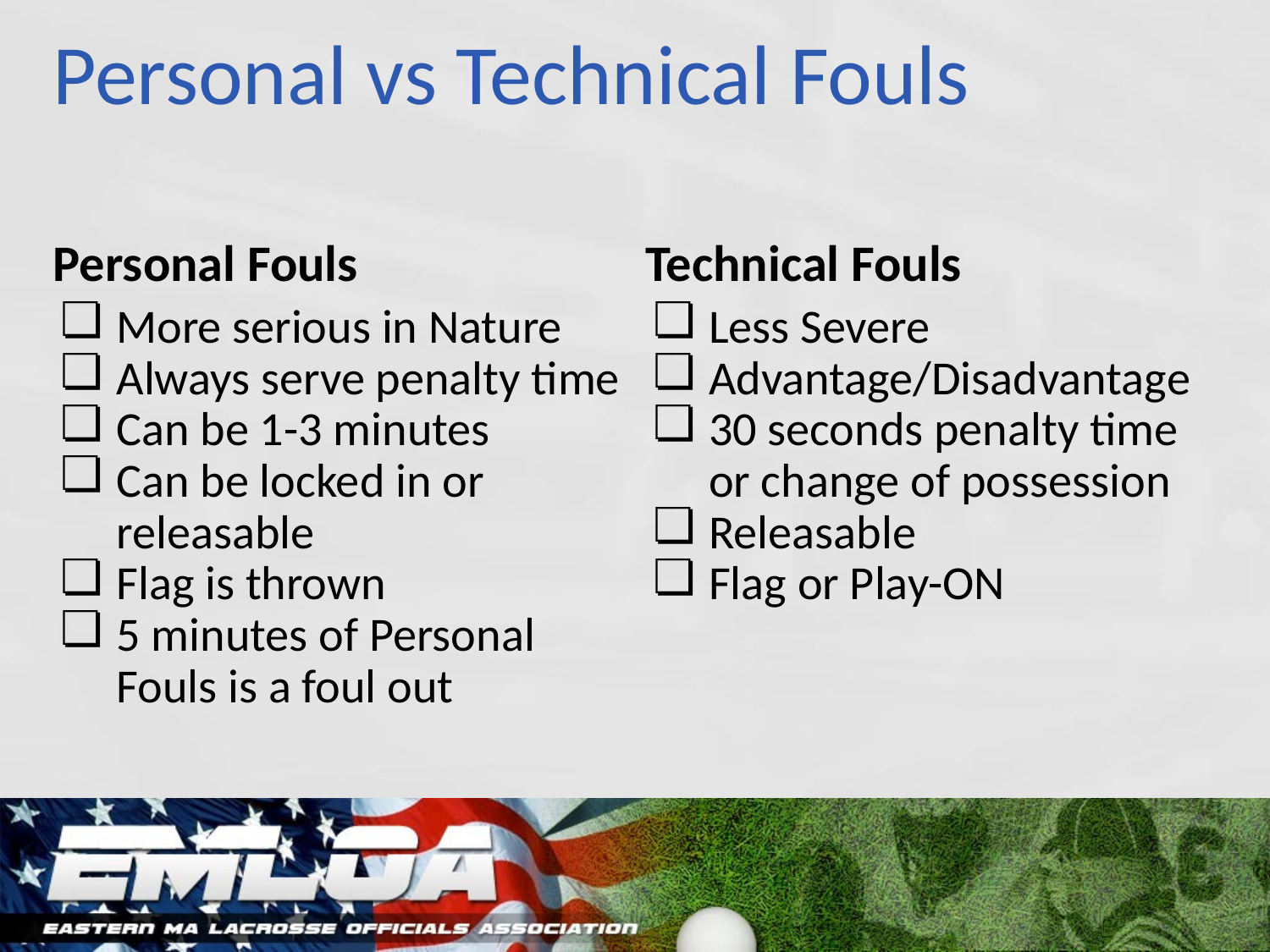

# Personal vs Technical Fouls
Personal Fouls
Technical Fouls
More serious in Nature
Always serve penalty time
Can be 1-3 minutes
Can be locked in or releasable
Flag is thrown
5 minutes of Personal Fouls is a foul out
Less Severe
Advantage/Disadvantage
30 seconds penalty time or change of possession
Releasable
Flag or Play-ON